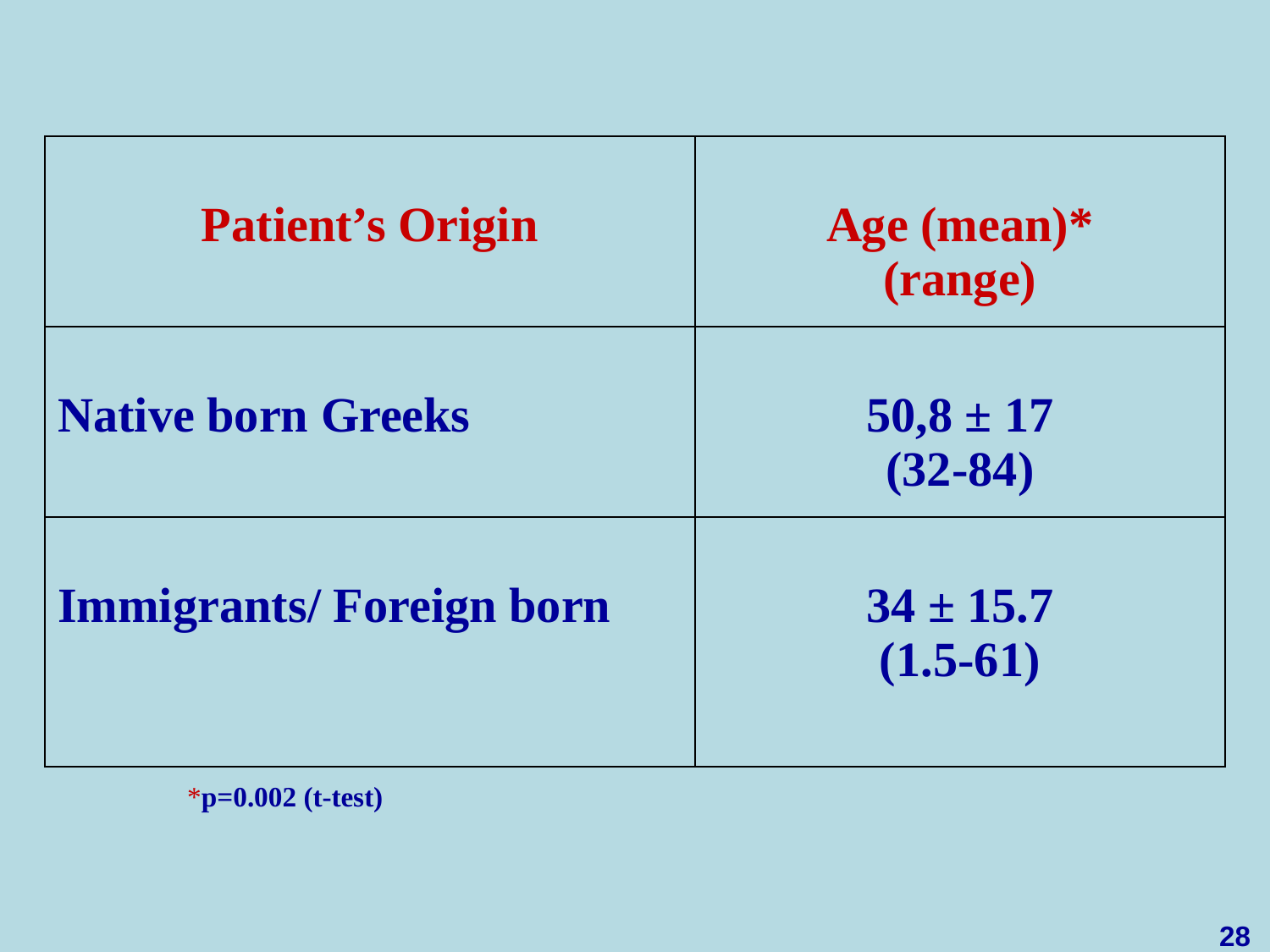

| Patient’s Origin | Age (mean)\* (range) |
| --- | --- |
| Native born Greeks | 50,8 ± 17 (32-84) |
| Immigrants/ Foreign born | 34 ± 15.7 (1.5-61) |
    *p=0.002 (t-test)
28